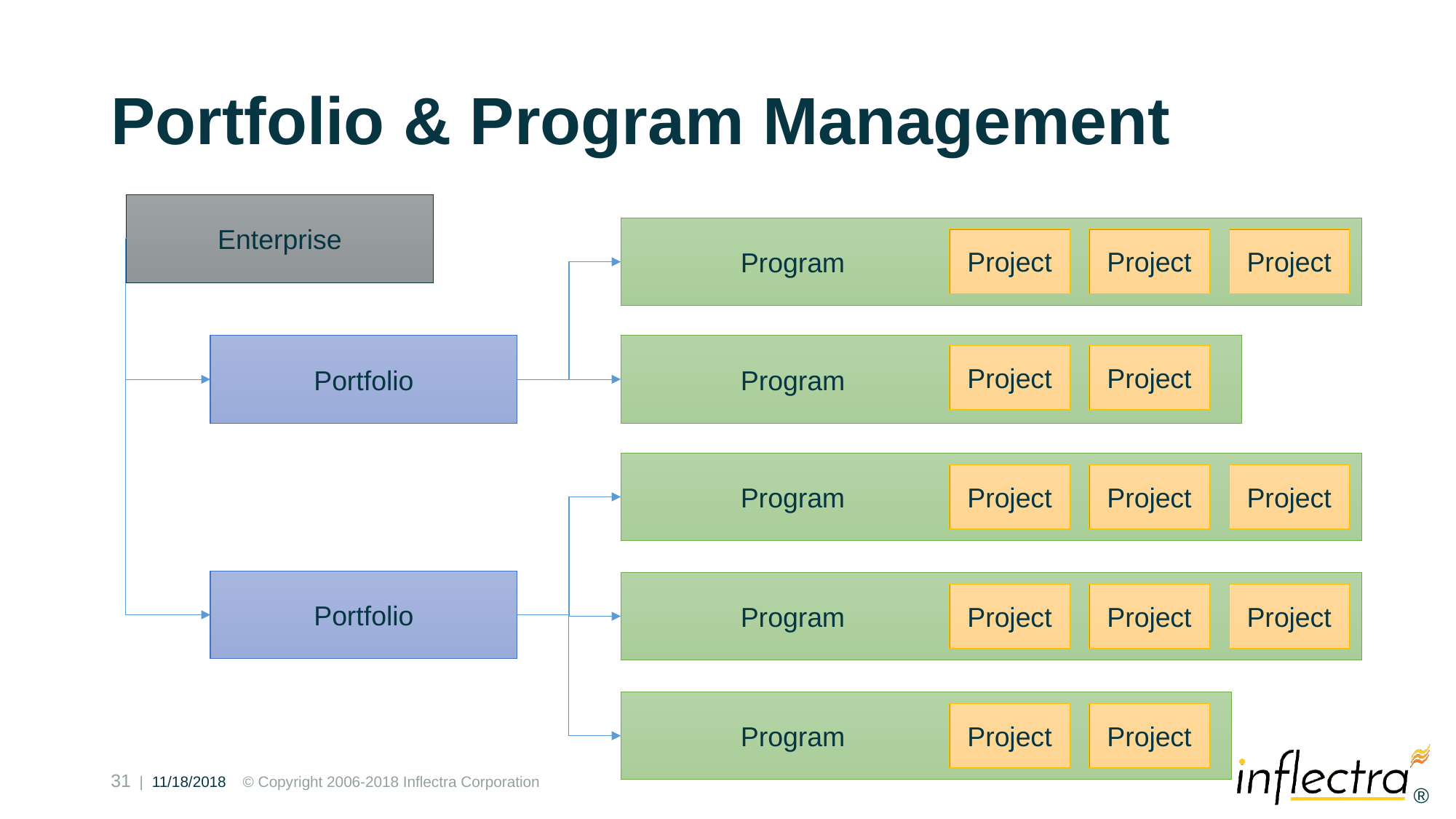

# Portfolio & Program Management
Enterprise
Program
Project
Project
Project
Portfolio
Program
Project
Project
Program
Project
Project
Project
Portfolio
Program
Project
Project
Project
Program
Project
Project